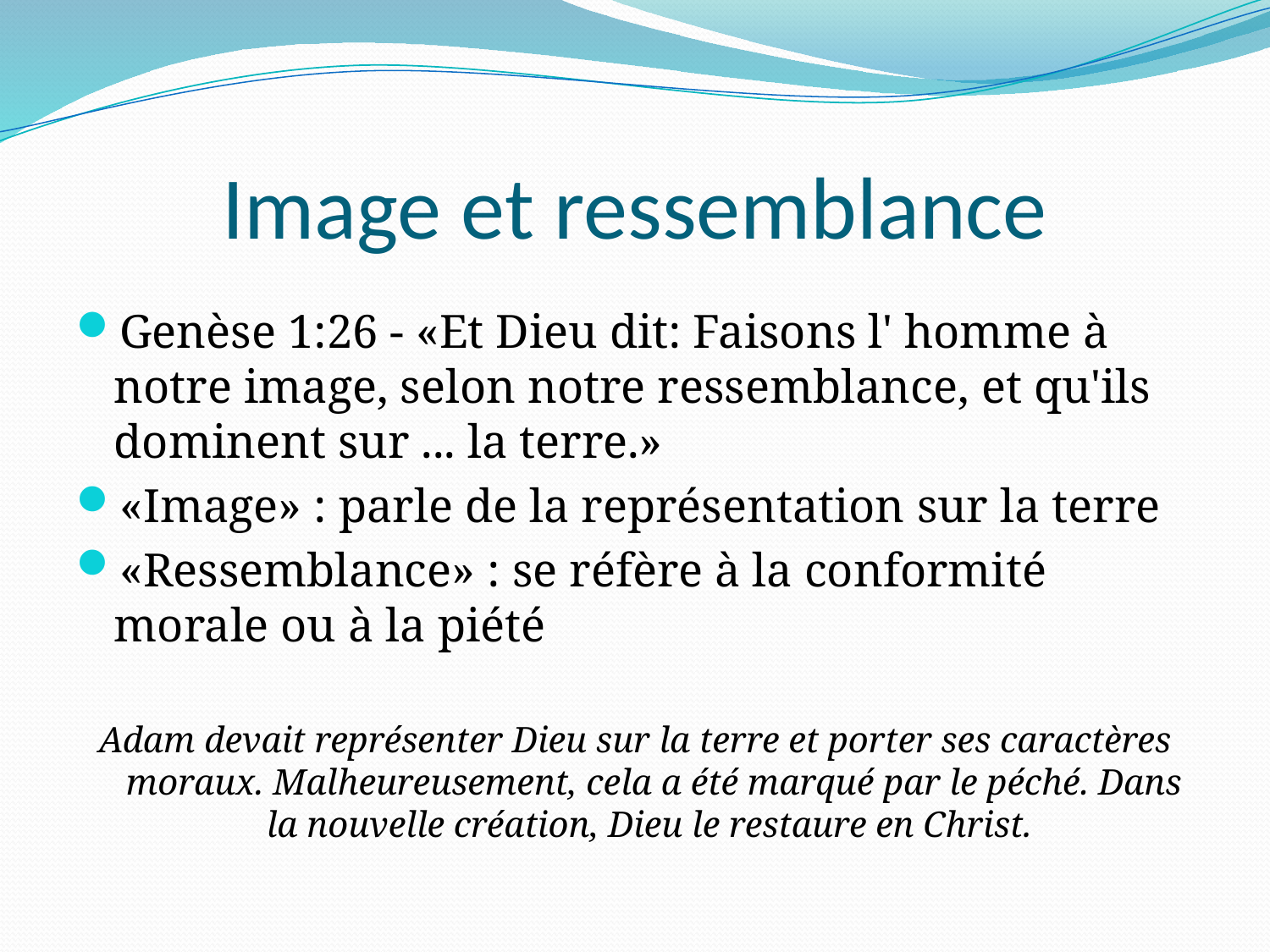

# Image et ressemblance
Genèse 1:26 - «Et Dieu dit: Faisons l' homme à notre image, selon notre ressemblance, et qu'ils dominent sur ... la terre.»
«Image» : parle de la représentation sur la terre
«Ressemblance» : se réfère à la conformité morale ou à la piété

Adam devait représenter Dieu sur la terre et porter ses caractères moraux. Malheureusement, cela a été marqué par le péché. Dans la nouvelle création, Dieu le restaure en Christ.